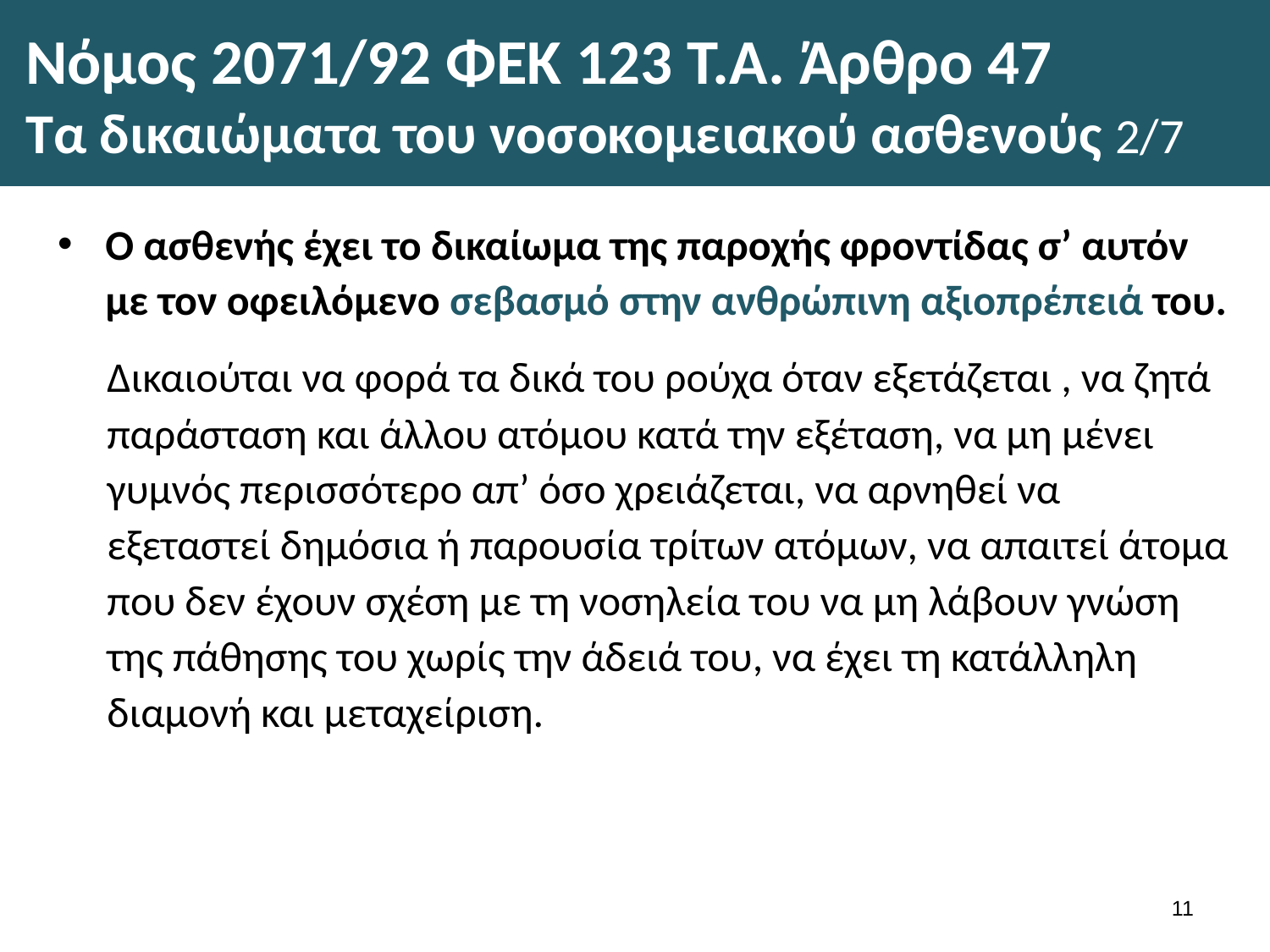

# Νόμος 2071/92 ΦΕΚ 123 Τ.Α. Άρθρο 47 Τα δικαιώματα του νοσοκομειακού ασθενούς 2/7
Ο ασθενής έχει το δικαίωμα της παροχής φροντίδας σ’ αυτόν με τον οφειλόμενο σεβασμό στην ανθρώπινη αξιοπρέπειά του.
Δικαιούται να φορά τα δικά του ρούχα όταν εξετάζεται , να ζητά παράσταση και άλλου ατόμου κατά την εξέταση, να μη μένει γυμνός περισσότερο απ’ όσο χρειάζεται, να αρνηθεί να εξεταστεί δημόσια ή παρουσία τρίτων ατόμων, να απαιτεί άτομα που δεν έχουν σχέση με τη νοσηλεία του να μη λάβουν γνώση της πάθησης του χωρίς την άδειά του, να έχει τη κατάλληλη διαμονή και μεταχείριση.
11